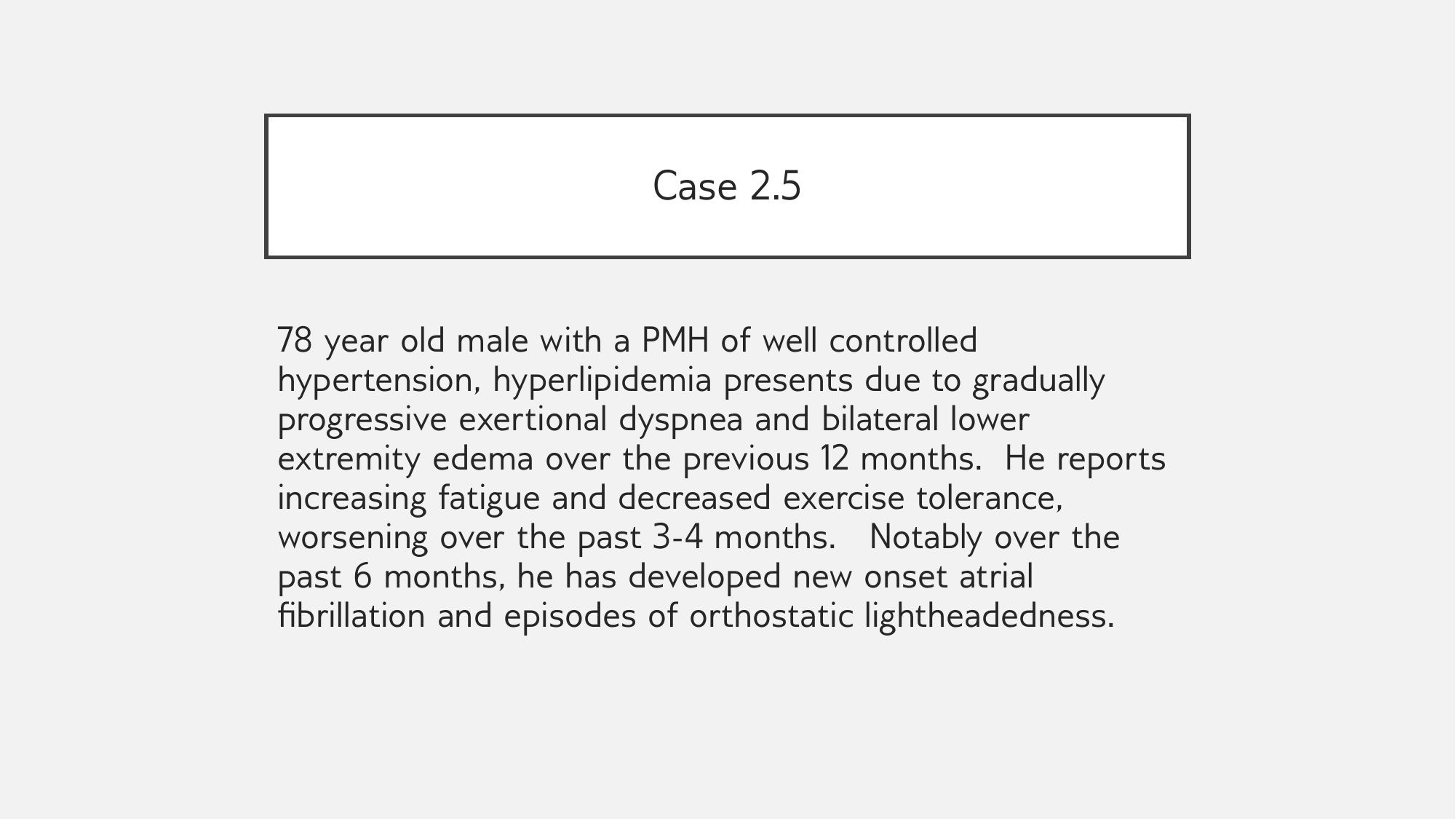

# Case 2.5
78 year old male with a PMH of well controlled hypertension, hyperlipidemia presents due to gradually progressive exertional dyspnea and bilateral lower extremity edema over the previous 12 months.  He reports increasing fatigue and decreased exercise tolerance, worsening over the past 3-4 months.   Notably over the past 6 months, he has developed new onset atrial fibrillation and episodes of orthostatic lightheadedness.